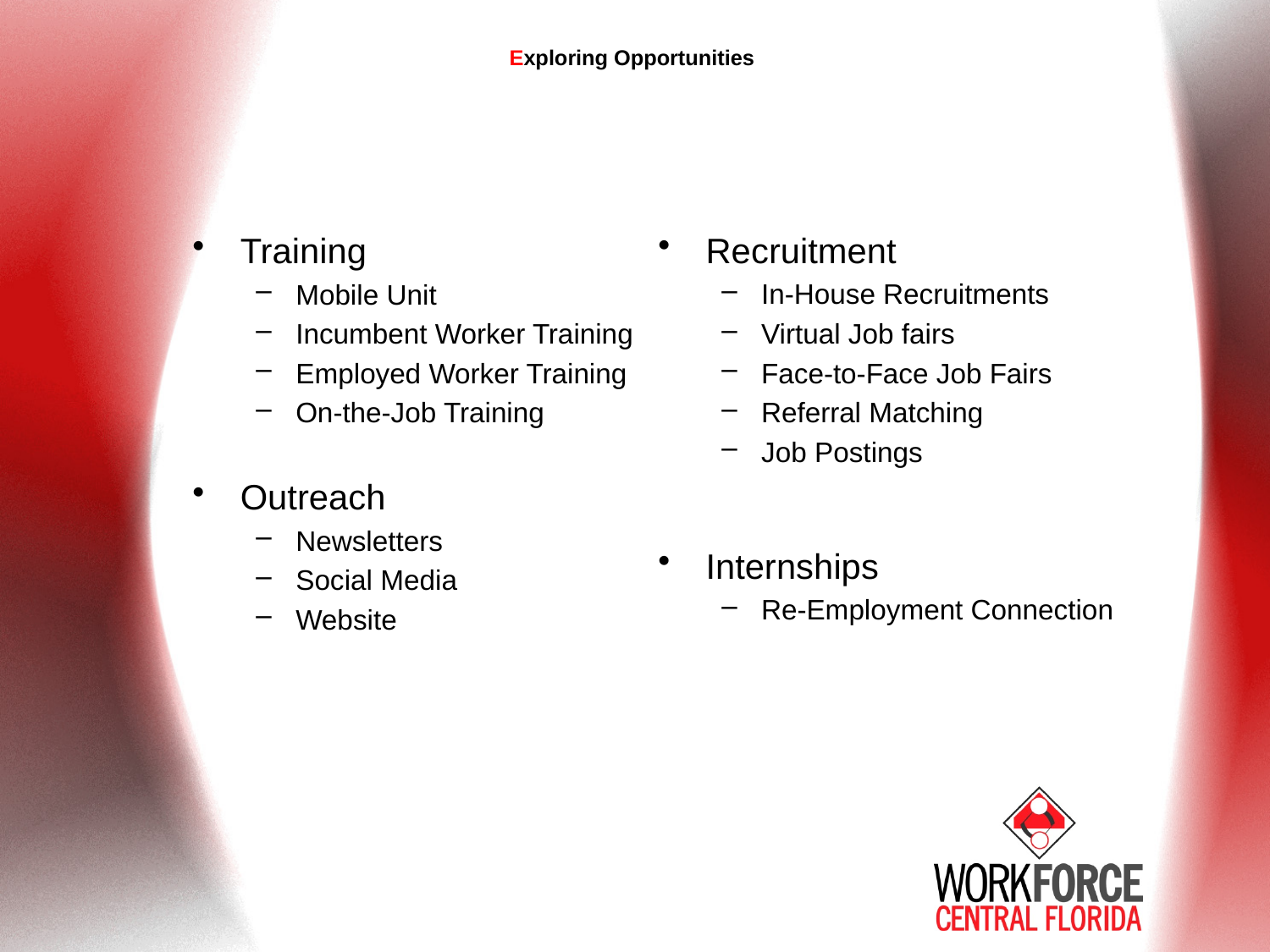

# Exploring Opportunities
Training
Mobile Unit
Incumbent Worker Training
Employed Worker Training
On-the-Job Training

Outreach
Newsletters
Social Media
Website

Recruitment
In-House Recruitments
Virtual Job fairs
Face-to-Face Job Fairs
Referral Matching
Job Postings

Internships
Re-Employment Connection